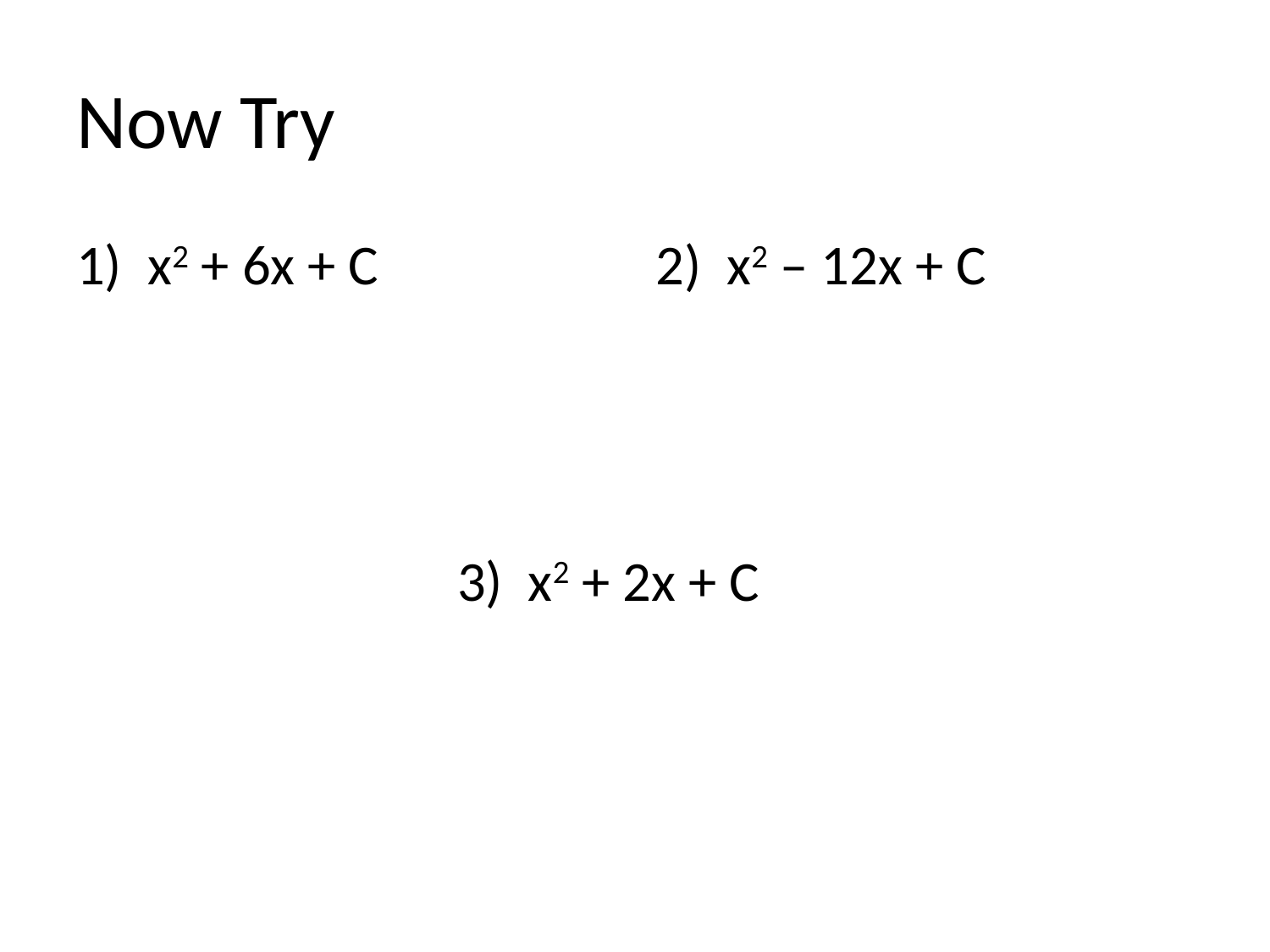

# Now Try
x2 + 6x + C			2)  x2 – 12x + C

			3)  x2 + 2x + C